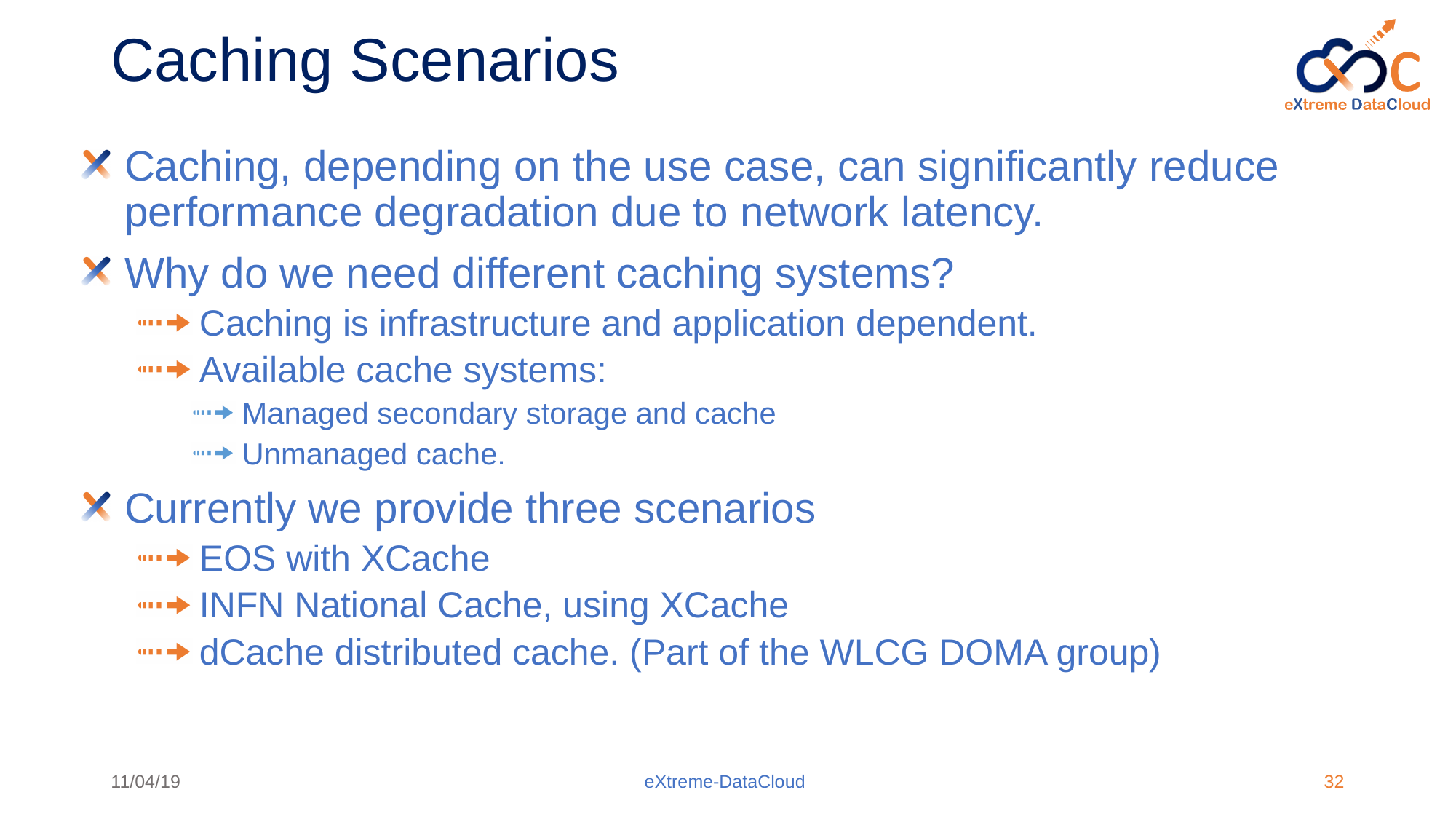

# Caching Scenarios
Caching, depending on the use case, can significantly reduce performance degradation due to network latency.
Why do we need different caching systems?
Caching is infrastructure and application dependent.
Available cache systems:
Managed secondary storage and cache
Unmanaged cache.
Currently we provide three scenarios
EOS with XCache
INFN National Cache, using XCache
dCache distributed cache. (Part of the WLCG DOMA group)
11/04/19
eXtreme-DataCloud
32